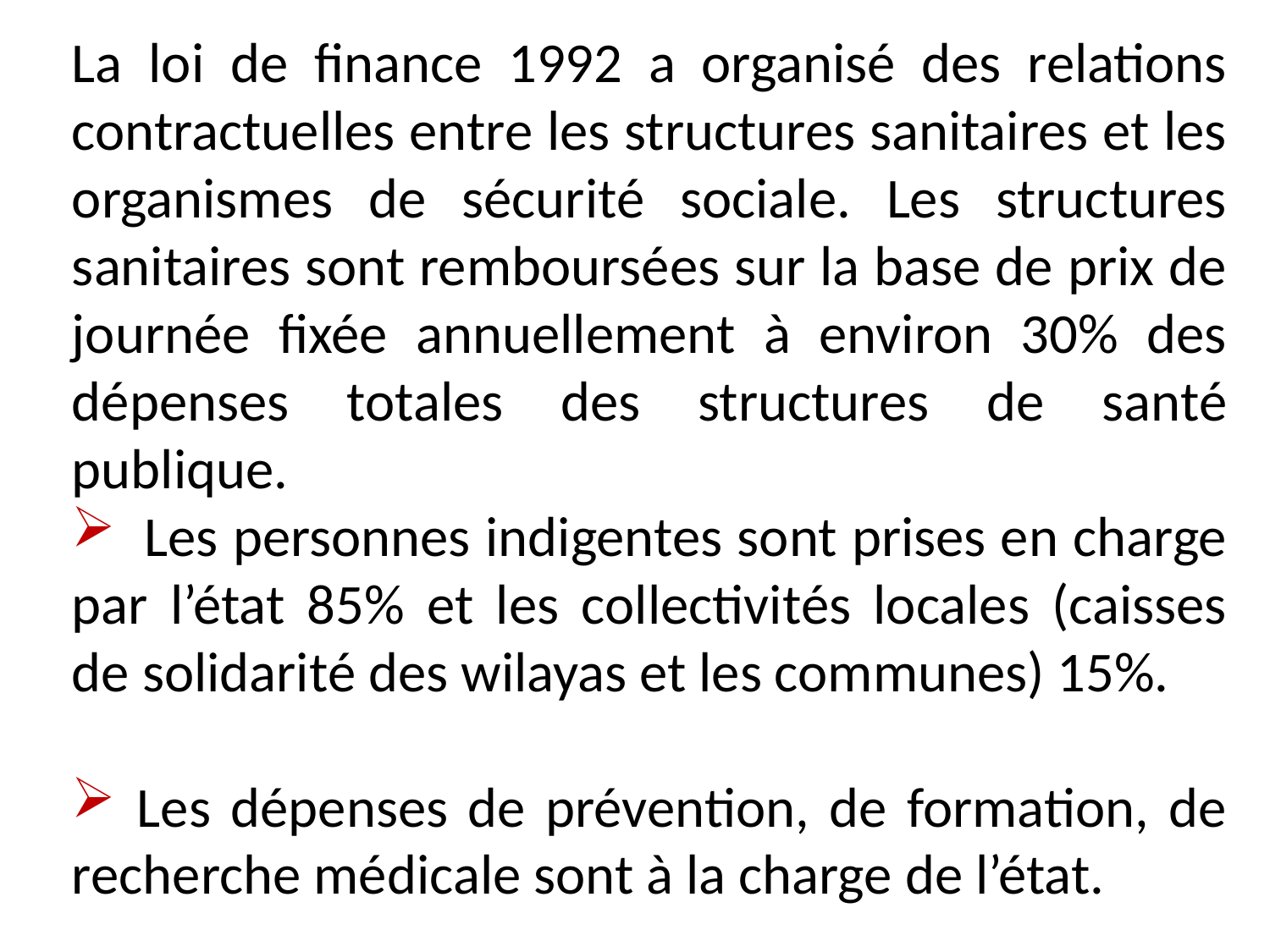

La loi de finance 1992 a organisé des relations contractuelles entre les structures sanitaires et les organismes de sécurité sociale. Les structures sanitaires sont remboursées sur la base de prix de journée fixée annuellement à environ 30% des dépenses totales des structures de santé publique.
  Les personnes indigentes sont prises en charge par l’état 85% et les collectivités locales (caisses de solidarité des wilayas et les communes) 15%.

 Les dépenses de prévention, de formation, de recherche médicale sont à la charge de l’état.